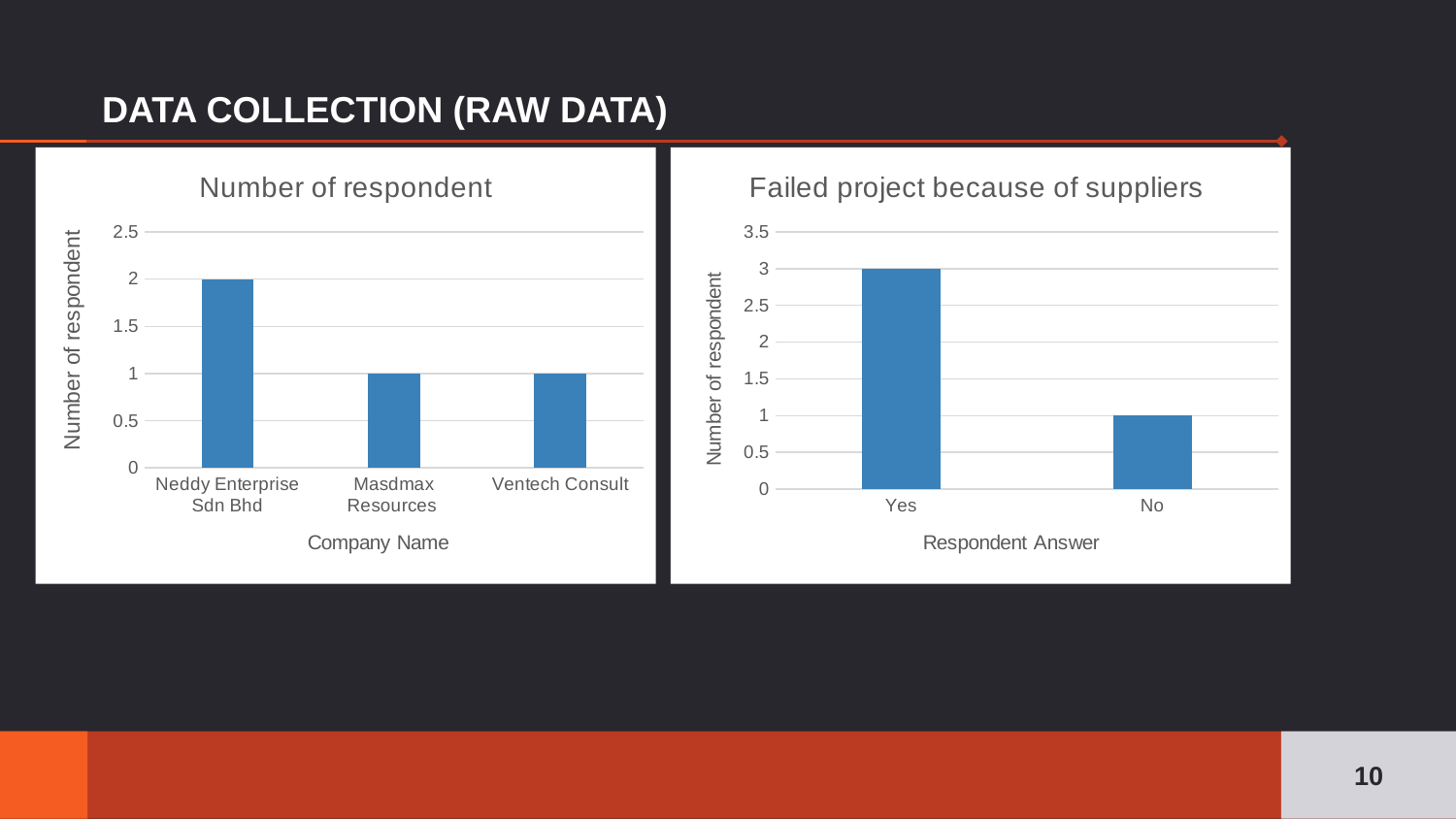

# DATA COLLECTION (RAW DATA)

### Chart:

| Category | Number of respondent |
|---|---|
| Neddy Enterprise Sdn Bhd | 2.0 |
| Masdmax Resources  | 1.0 |
| Ventech Consult | 1.0 |

### Chart:

| Category | Failed project because of suppliers  |
|---|---|
| Yes | 3.0 |
| No | 1.0 |
10